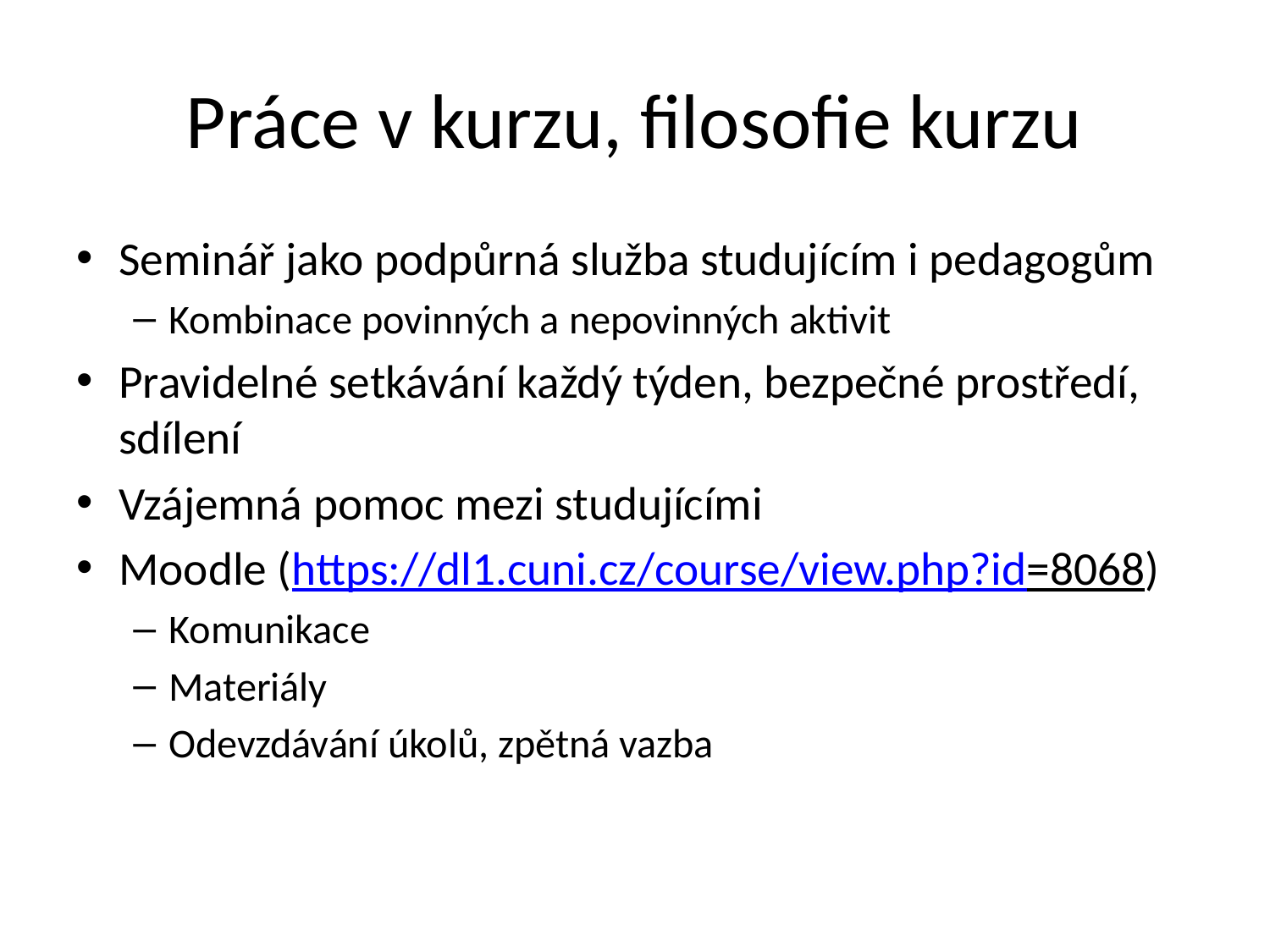

# Práce v kurzu, filosofie kurzu
Seminář jako podpůrná služba studujícím i pedagogům
Kombinace povinných a nepovinných aktivit
Pravidelné setkávání každý týden, bezpečné prostředí, sdílení
Vzájemná pomoc mezi studujícími
Moodle (https://dl1.cuni.cz/course/view.php?id=8068)
Komunikace
Materiály
Odevzdávání úkolů, zpětná vazba